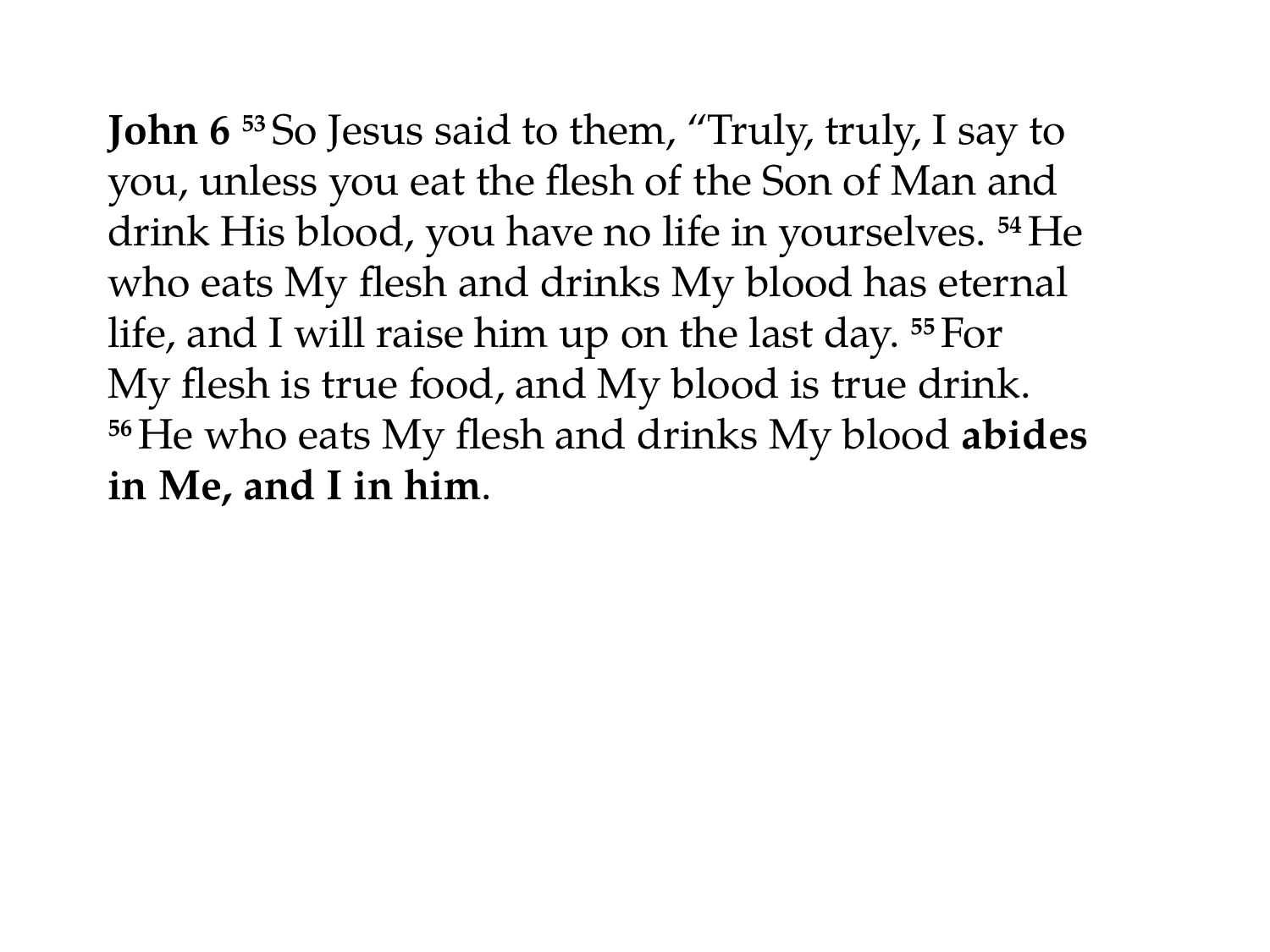

John 6 53 So Jesus said to them, “Truly, truly, I say to you, unless you eat the flesh of the Son of Man and drink His blood, you have no life in yourselves. 54 He who eats My flesh and drinks My blood has eternal life, and I will raise him up on the last day. 55 For
My flesh is true food, and My blood is true drink.
56 He who eats My flesh and drinks My blood abides in Me, and I in him.